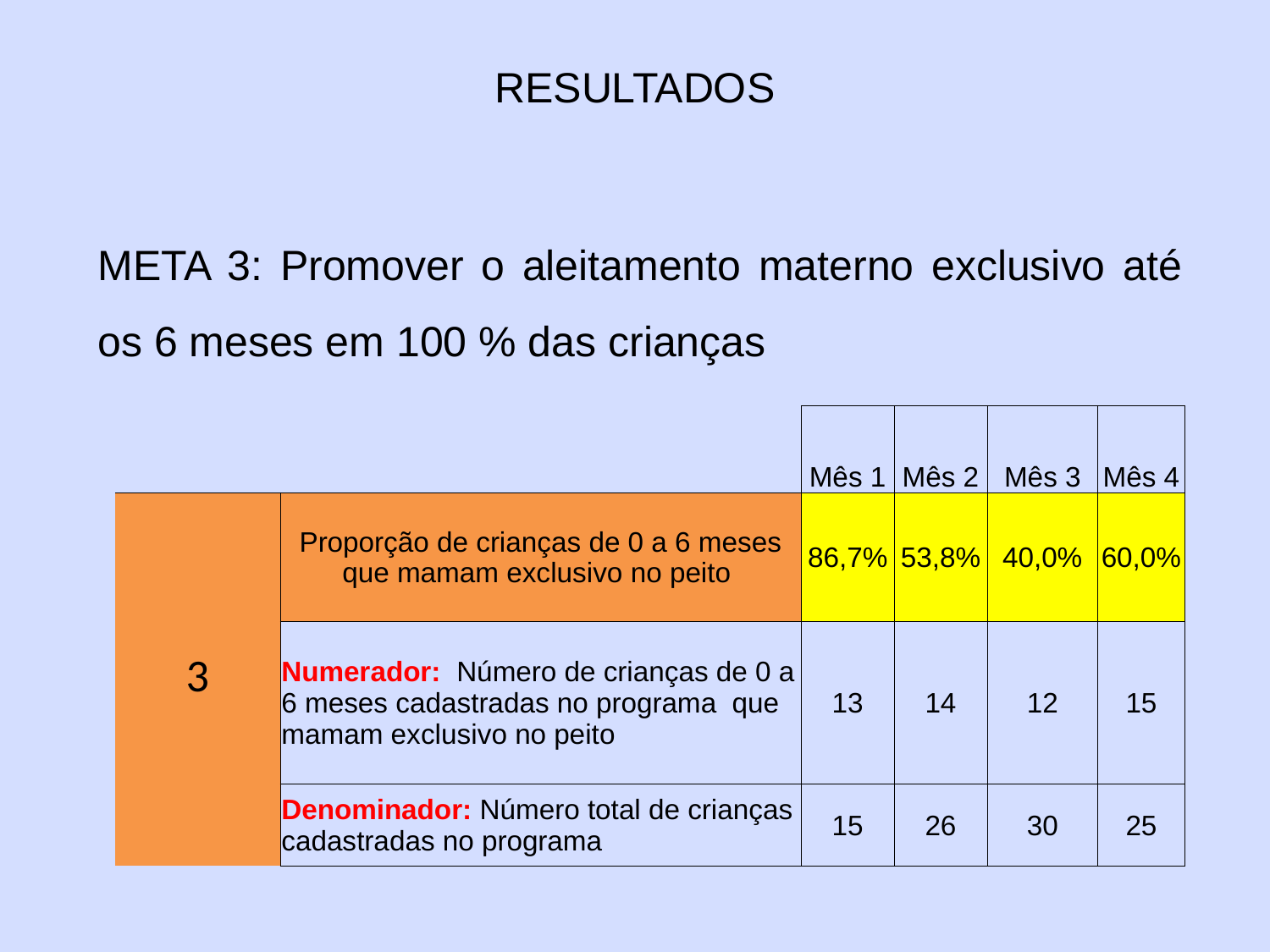

# RESULTADOS
META 3: Promover o aleitamento materno exclusivo até os 6 meses em 100 % das crianças
|  |  | Mês 1 | Mês 2 | Mês 3 | Mês 4 |
| --- | --- | --- | --- | --- | --- |
| 3 | Proporção de crianças de 0 a 6 meses que mamam exclusivo no peito | 86,7% | 53,8% | 40,0% | 60,0% |
|  | Numerador: Número de crianças de 0 a 6 meses cadastradas no programa que mamam exclusivo no peito | 13 | 14 | 12 | 15 |
|  | Denominador: Número total de crianças cadastradas no programa | 15 | 26 | 30 | 25 |